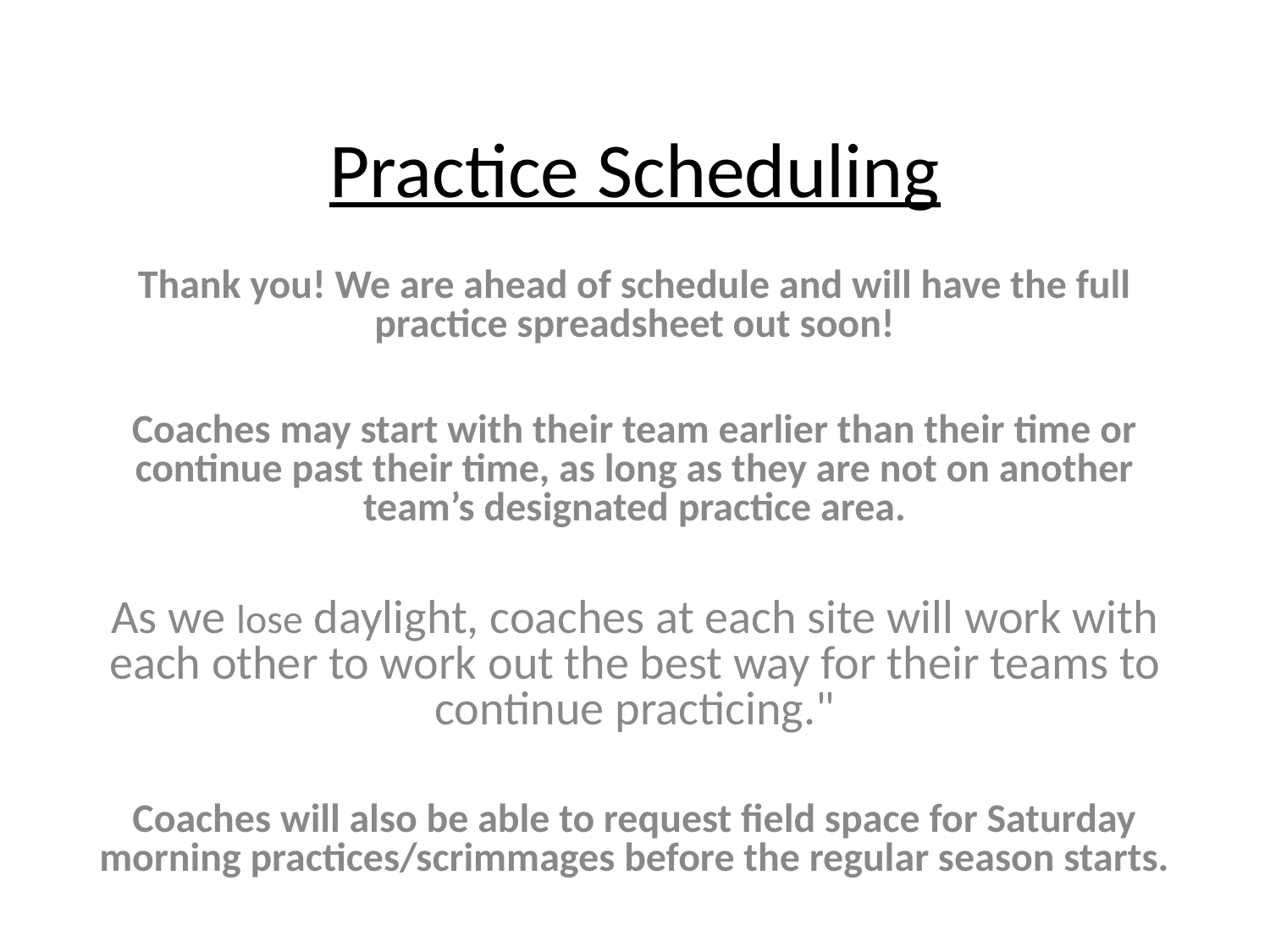

# Practice Scheduling
Thank you! We are ahead of schedule and will have the full practice spreadsheet out soon!

Coaches may start with their team earlier than their time or continue past their time, as long as they are not on another team’s designated practice area.

As we lose daylight, coaches at each site will work with each other to work out the best way for their teams to continue practicing."

Coaches will also be able to request field space for Saturday morning practices/scrimmages before the regular season starts.